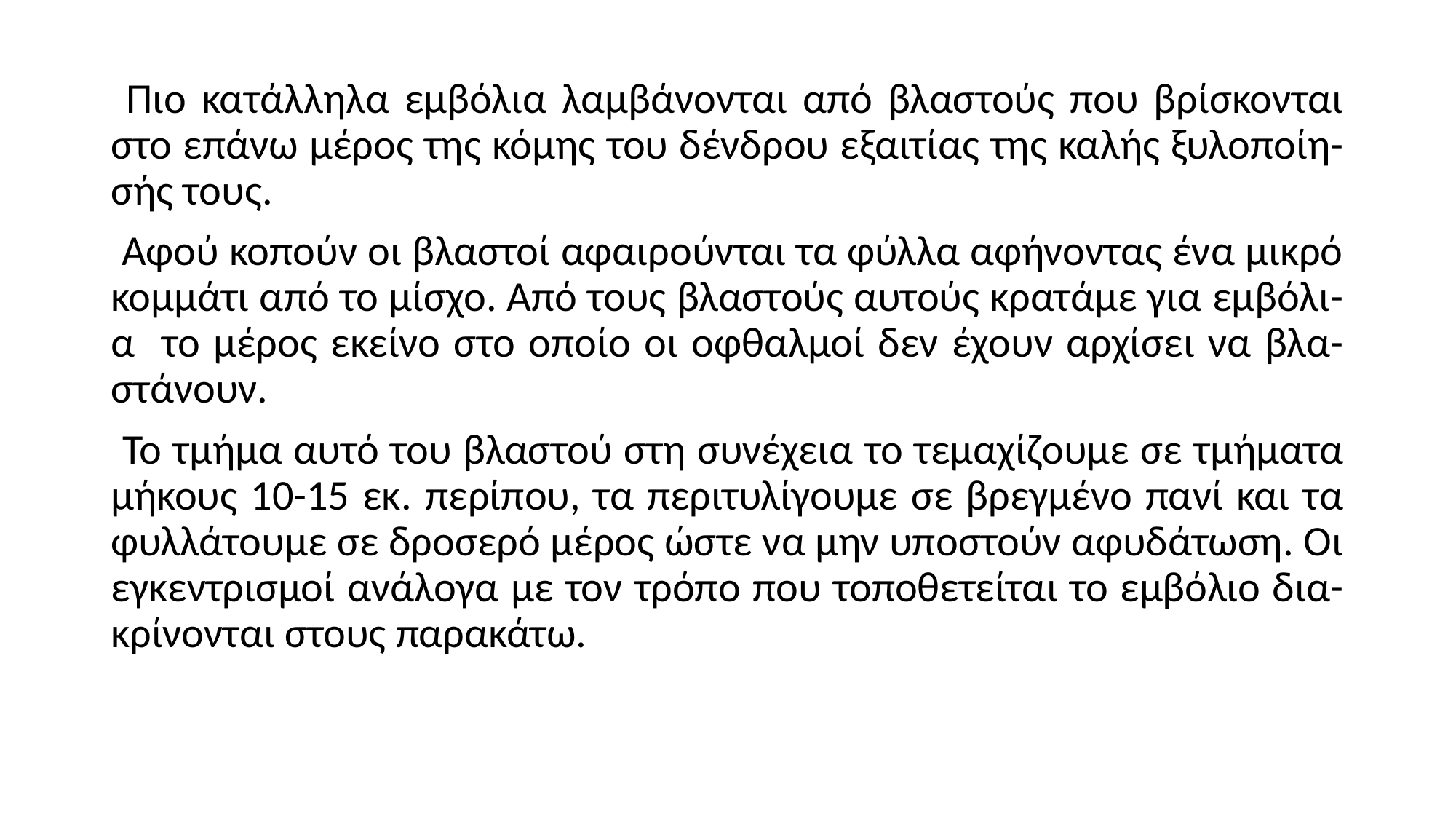

Πιο κατάλληλα εμβόλια λαμβάνονται από βλαστούς που βρίσκονται στο επάνω μέρος της κόμης του δένδρου εξαιτίας της καλής ξυλοποίη-σής τους.
 Αφού κοπούν οι βλαστοί αφαιρούνται τα φύλλα αφήνοντας ένα μικρό κομμάτι από το μίσχο. Από τους βλαστούς αυτούς κρατάμε για εμβόλι-α  το μέρος εκείνο στο οποίο οι οφθαλμοί δεν έχουν αρχίσει να βλα-στάνουν.
 Το τμήμα αυτό του βλαστού στη συνέχεια το τεμαχίζουμε σε τμήματα μήκους 10-15 εκ. περίπου, τα περιτυλίγουμε σε βρεγμένο πανί και τα φυλλάτουμε σε δροσερό μέρος ώστε να μην υποστούν αφυδάτωση. Οι εγκεντρισμοί ανάλογα με τον τρόπο που τοποθετείται το εμβόλιο δια- κρίνονται στους παρακάτω.